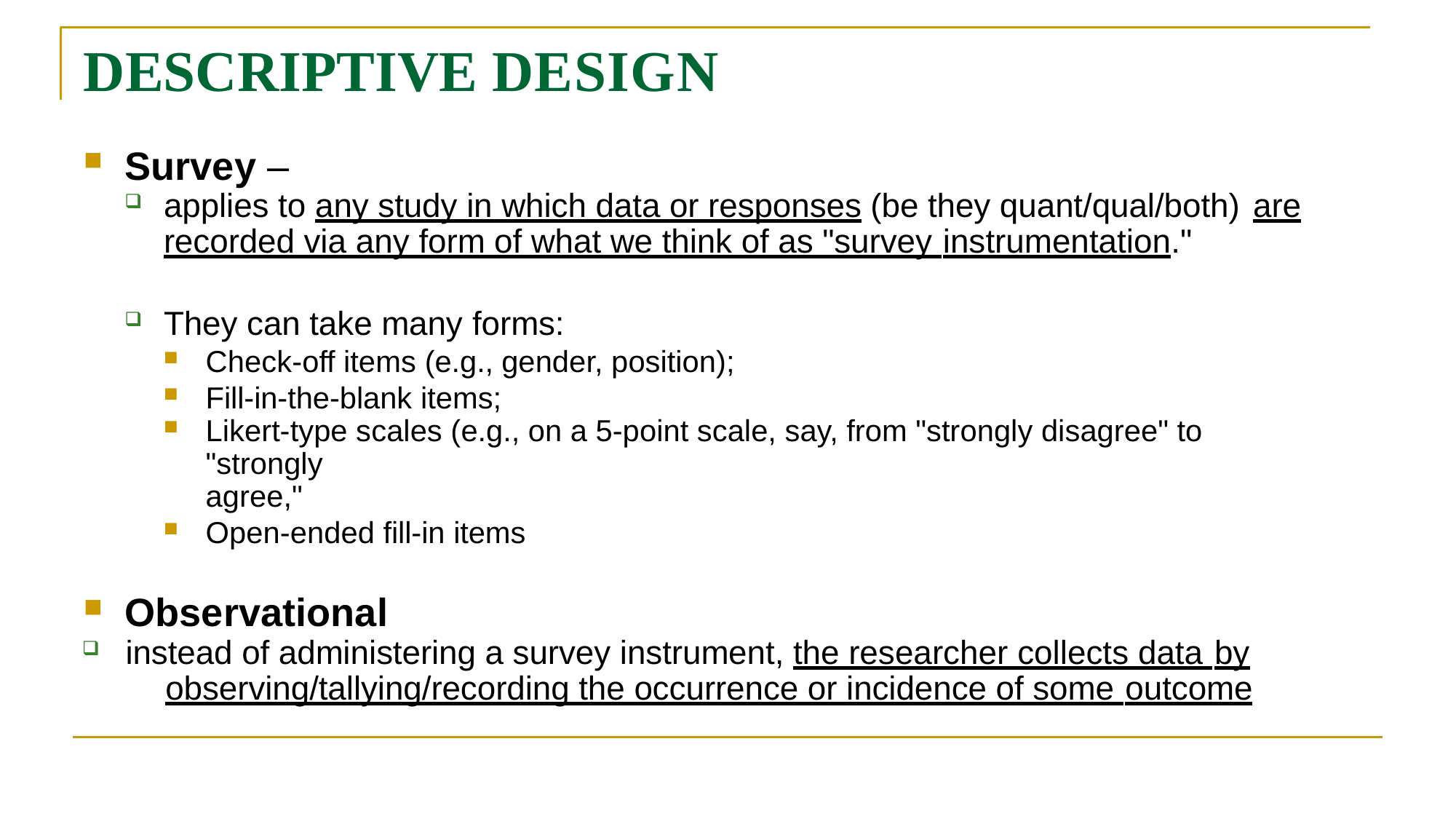

# DESCRIPTIVE DESIGN
Survey –
applies to any study in which data or responses (be they quant/qual/both) are
recorded via any form of what we think of as "survey instrumentation."

They can take many forms:
Check-off items (e.g., gender, position);
Fill-in-the-blank items;
Likert-type scales (e.g., on a 5-point scale, say, from "strongly disagree" to "strongly
agree,"
Open-ended fill-in items

Observational
instead of administering a survey instrument, the researcher collects data by
observing/tallying/recording the occurrence or incidence of some outcome